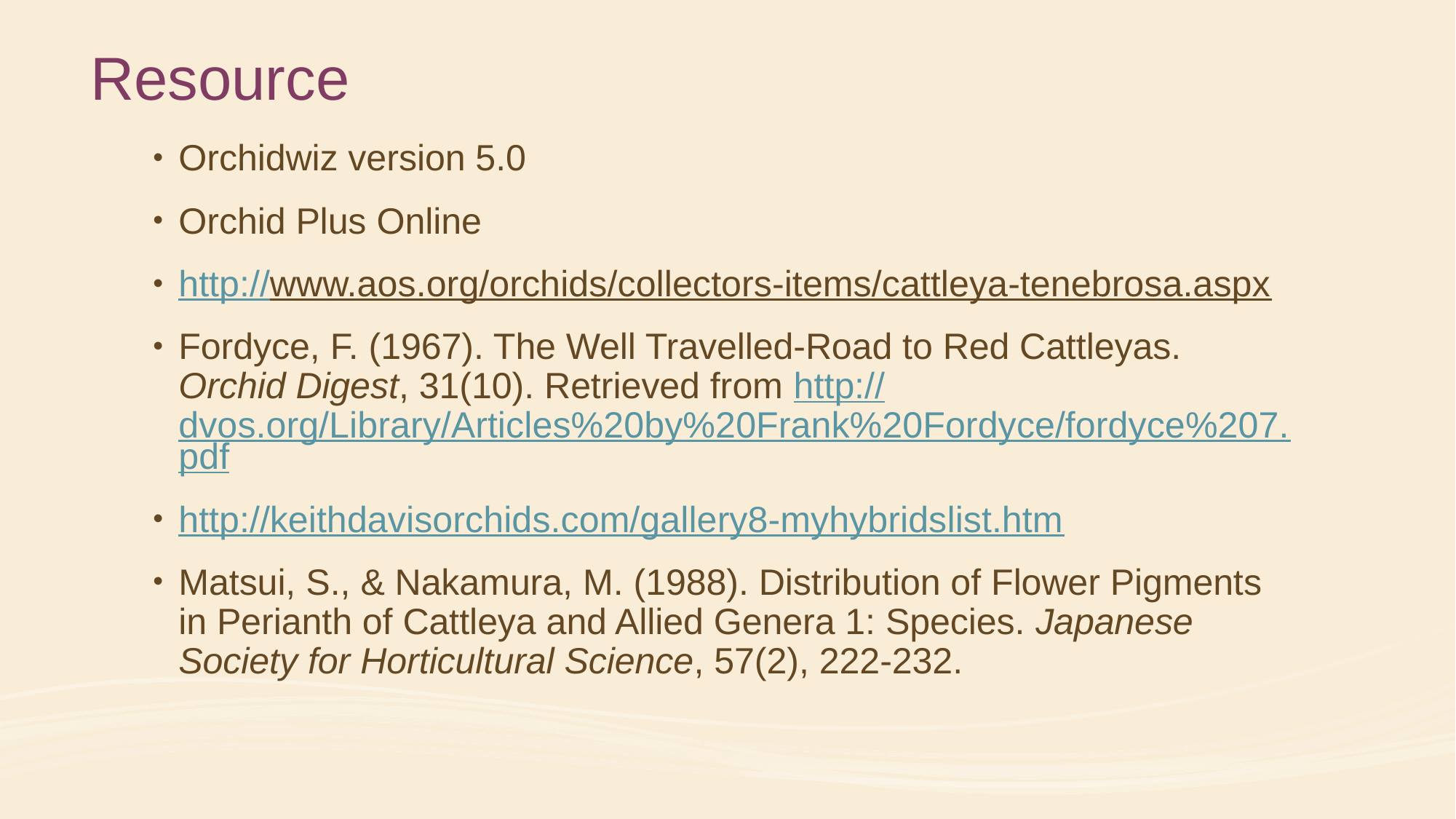

# Resource
Orchidwiz version 5.0
Orchid Plus Online
http://www.aos.org/orchids/collectors-items/cattleya-tenebrosa.aspx
Fordyce, F. (1967). The Well Travelled-Road to Red Cattleyas. Orchid Digest, 31(10). Retrieved from http://dvos.org/Library/Articles%20by%20Frank%20Fordyce/fordyce%207.pdf
http://keithdavisorchids.com/gallery8-myhybridslist.htm
Matsui, S., & Nakamura, M. (1988). Distribution of Flower Pigments in Perianth of Cattleya and Allied Genera 1: Species. Japanese Society for Horticultural Science, 57(2), 222-232.